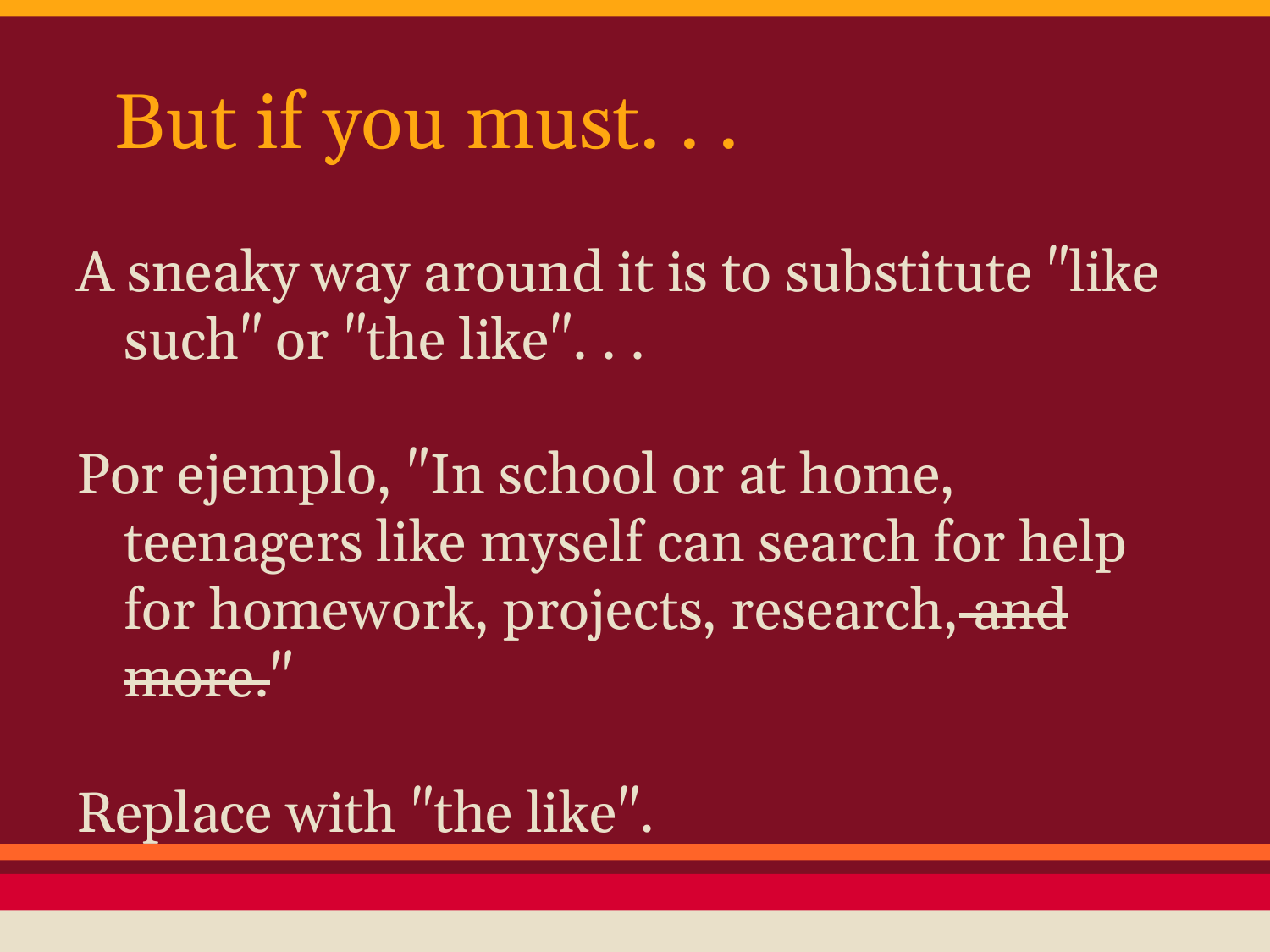

# But if you must. . .
A sneaky way around it is to substitute "like such" or "the like". . .

Por ejemplo, "In school or at home, teenagers like myself can search for help for homework, projects, research, and more."

Replace with "the like".